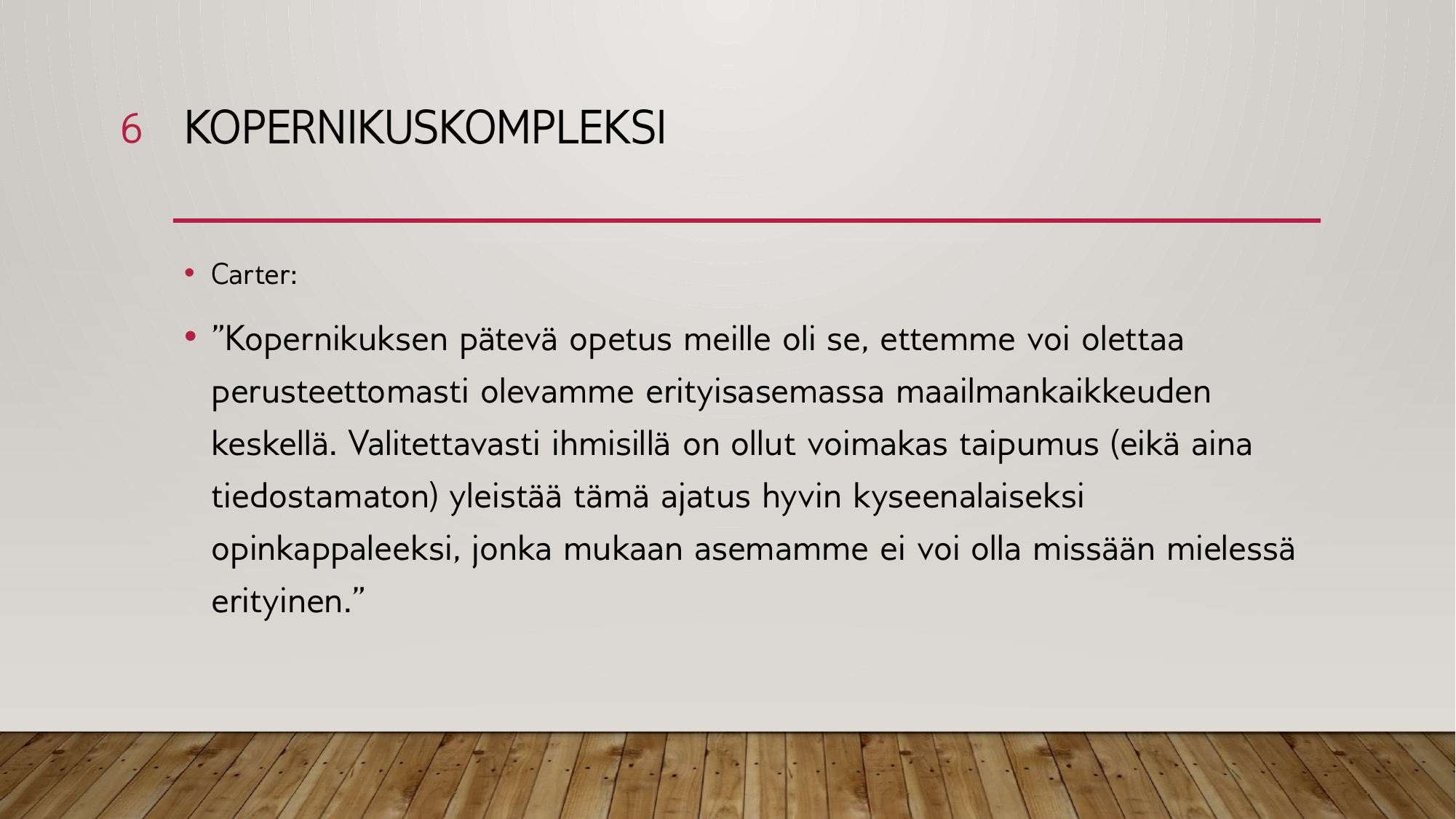

6
# Kopernikuskompleksi
Carter:
”Kopernikuksen pätevä opetus meille oli se, ettemme voi olettaa perusteettomasti olevamme erityisasemassa maailmankaikkeuden keskellä. Valitettavasti ihmisillä on ollut voimakas taipumus (eikä aina tiedostamaton) yleistää tämä ajatus hyvin kyseenalaiseksi opinkappaleeksi, jonka mukaan asemamme ei voi olla missään mielessä erityinen.”